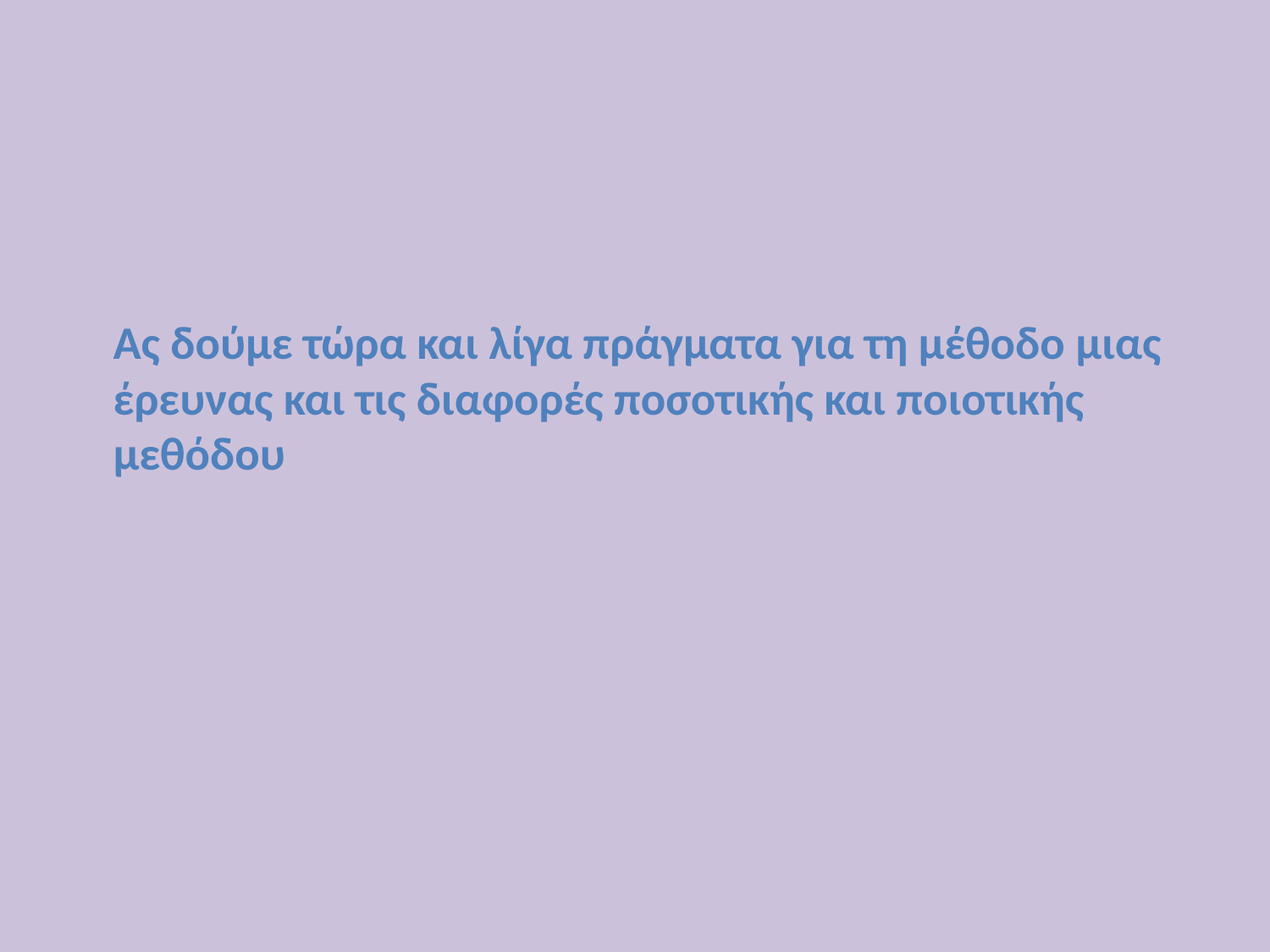

Ας δούμε τώρα και λίγα πράγματα για τη μέθοδο μιας έρευνας και τις διαφορές ποσοτικής και ποιοτικής μεθόδου